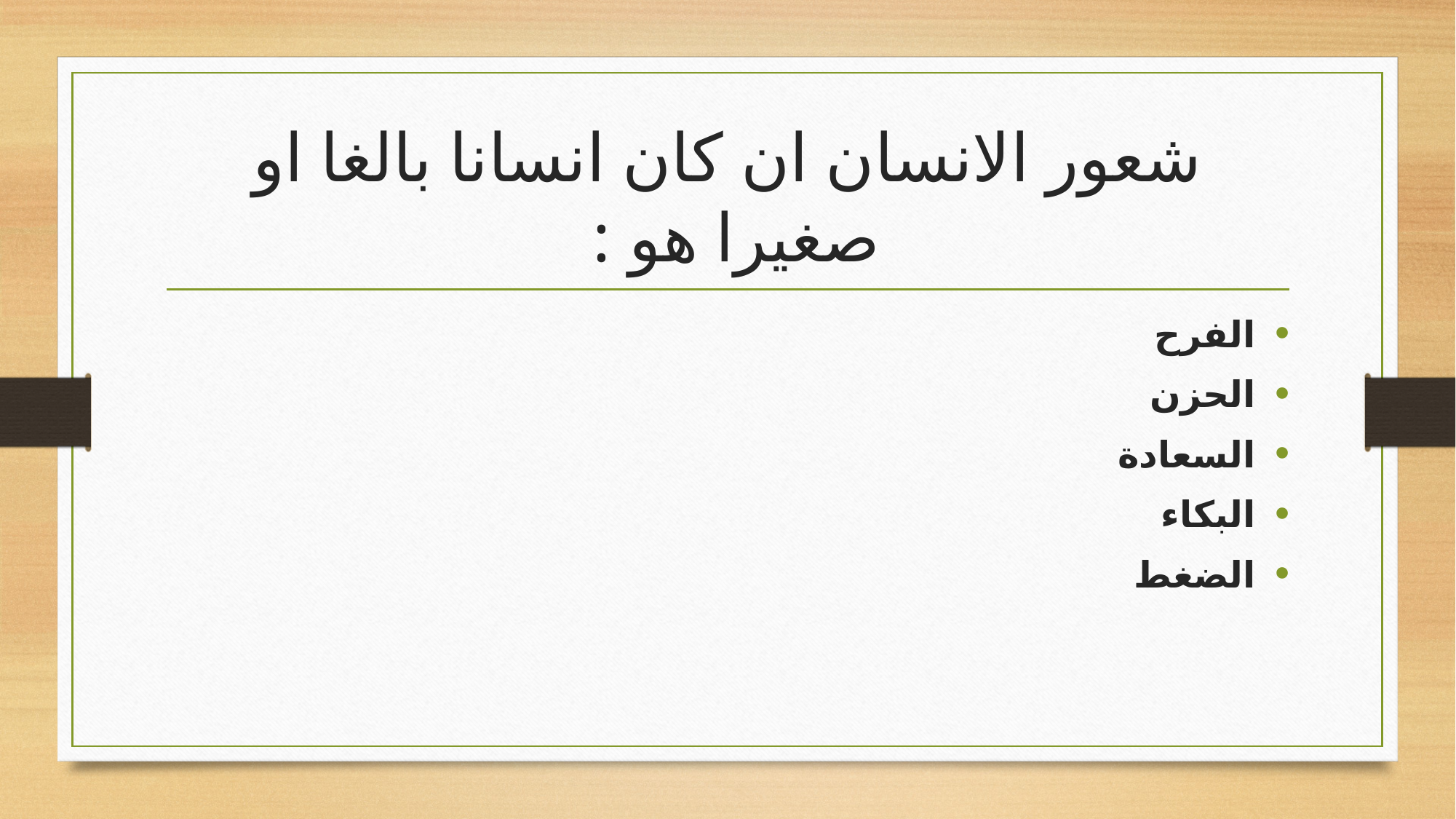

# شعور الانسان ان كان انسانا بالغا او صغيرا هو :
الفرح
الحزن
السعادة
البكاء
الضغط